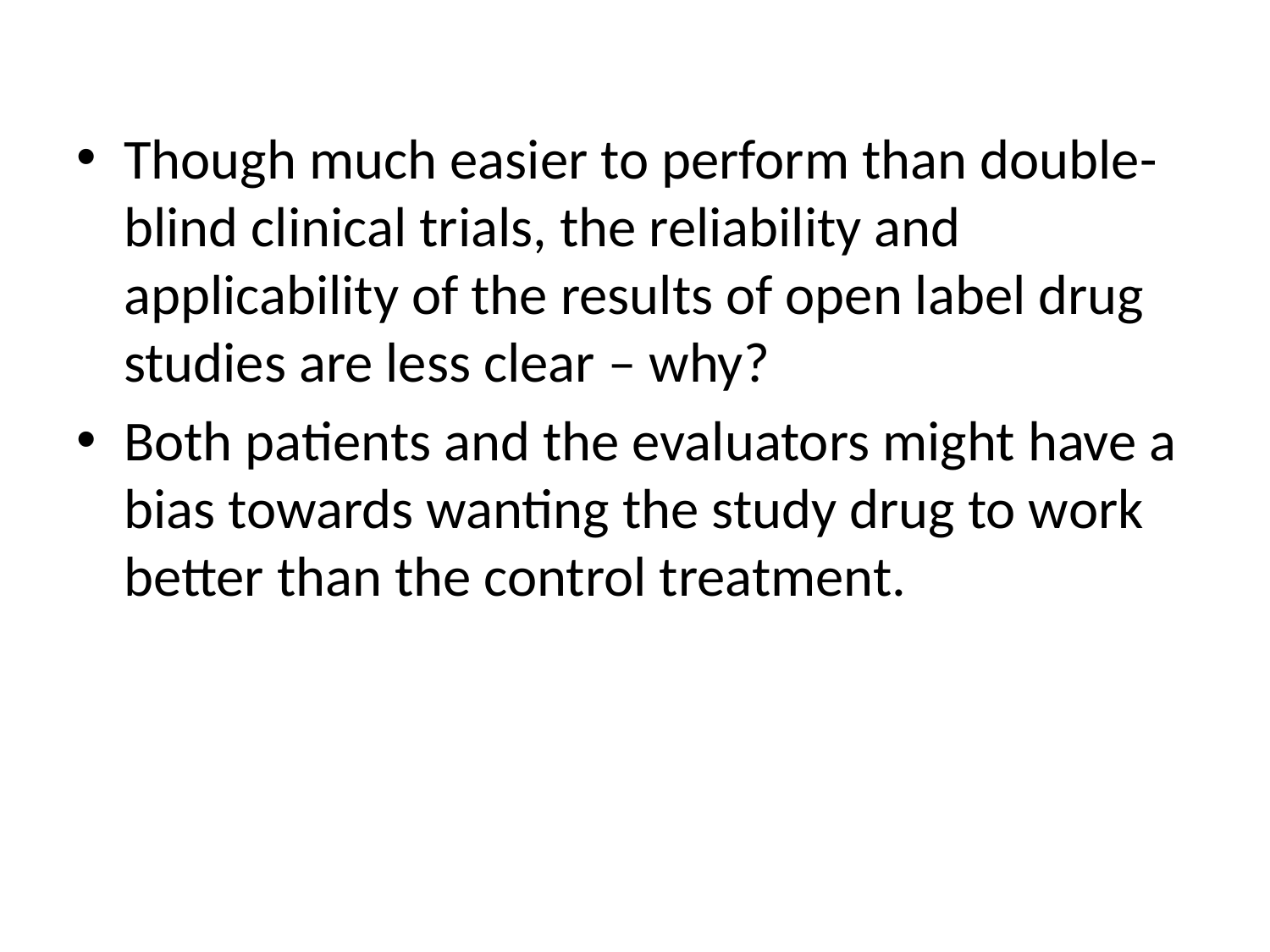

#
Though much easier to perform than double-blind clinical trials, the reliability and applicability of the results of open label drug studies are less clear – why?
Both patients and the evaluators might have a bias towards wanting the study drug to work better than the control treatment.